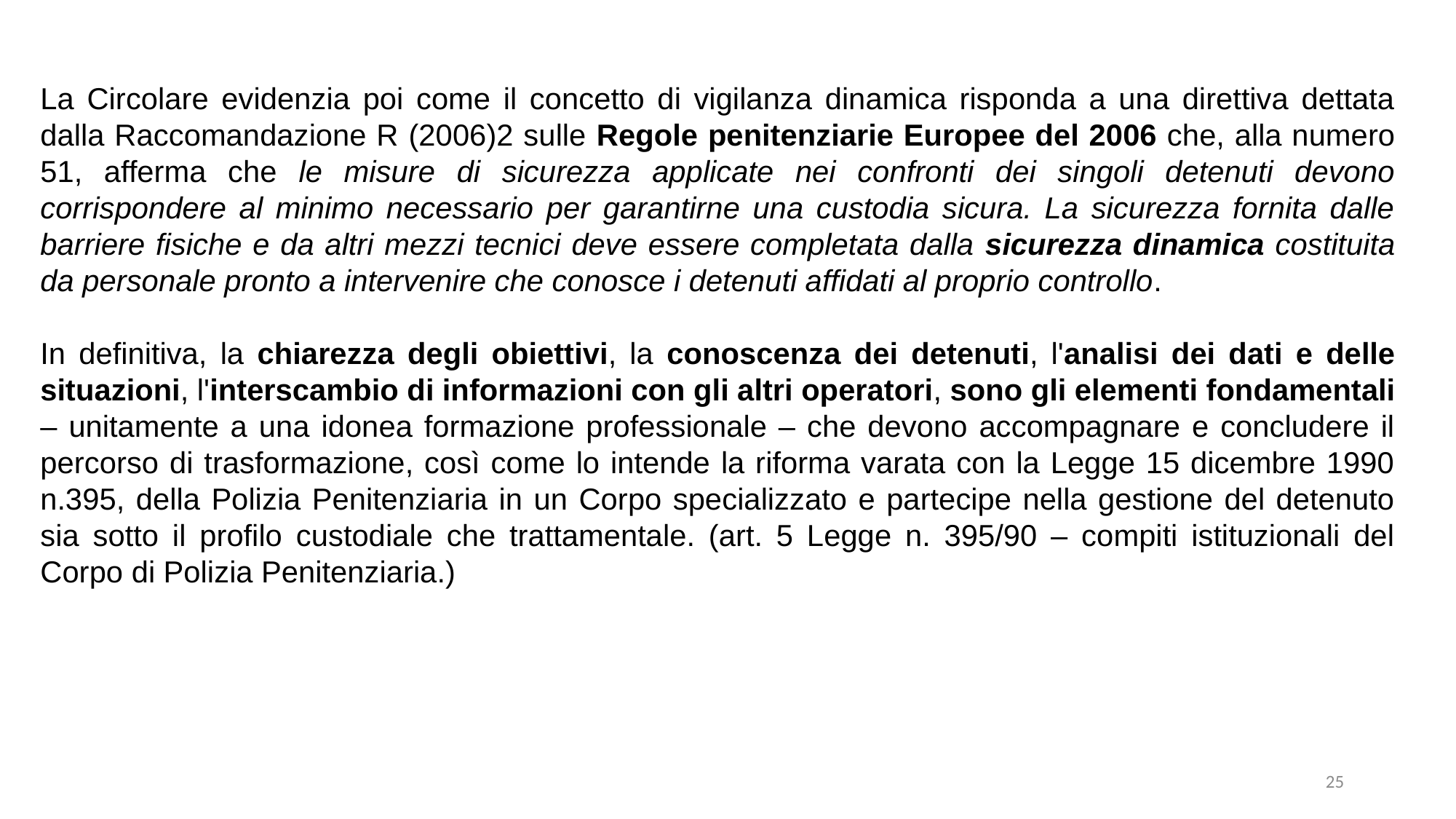

La Circolare evidenzia poi come il concetto di vigilanza dinamica risponda a una direttiva dettata dalla Raccomandazione R (2006)2 sulle Regole penitenziarie Europee del 2006 che, alla numero 51, afferma che le misure di sicurezza applicate nei confronti dei singoli detenuti devono corrispondere al minimo necessario per garantirne una custodia sicura. La sicurezza fornita dalle barriere fisiche e da altri mezzi tecnici deve essere completata dalla sicurezza dinamica costituita da personale pronto a intervenire che conosce i detenuti affidati al proprio controllo.

In definitiva, la chiarezza degli obiettivi, la conoscenza dei detenuti, l'analisi dei dati e delle situazioni, l'interscambio di informazioni con gli altri operatori, sono gli elementi fondamentali – unitamente a una idonea formazione professionale – che devono accompagnare e concludere il percorso di trasformazione, così come lo intende la riforma varata con la Legge 15 dicembre 1990 n.395, della Polizia Penitenziaria in un Corpo specializzato e partecipe nella gestione del detenuto sia sotto il profilo custodiale che trattamentale. (art. 5 Legge n. 395/90 – compiti istituzionali del Corpo di Polizia Penitenziaria.)
25